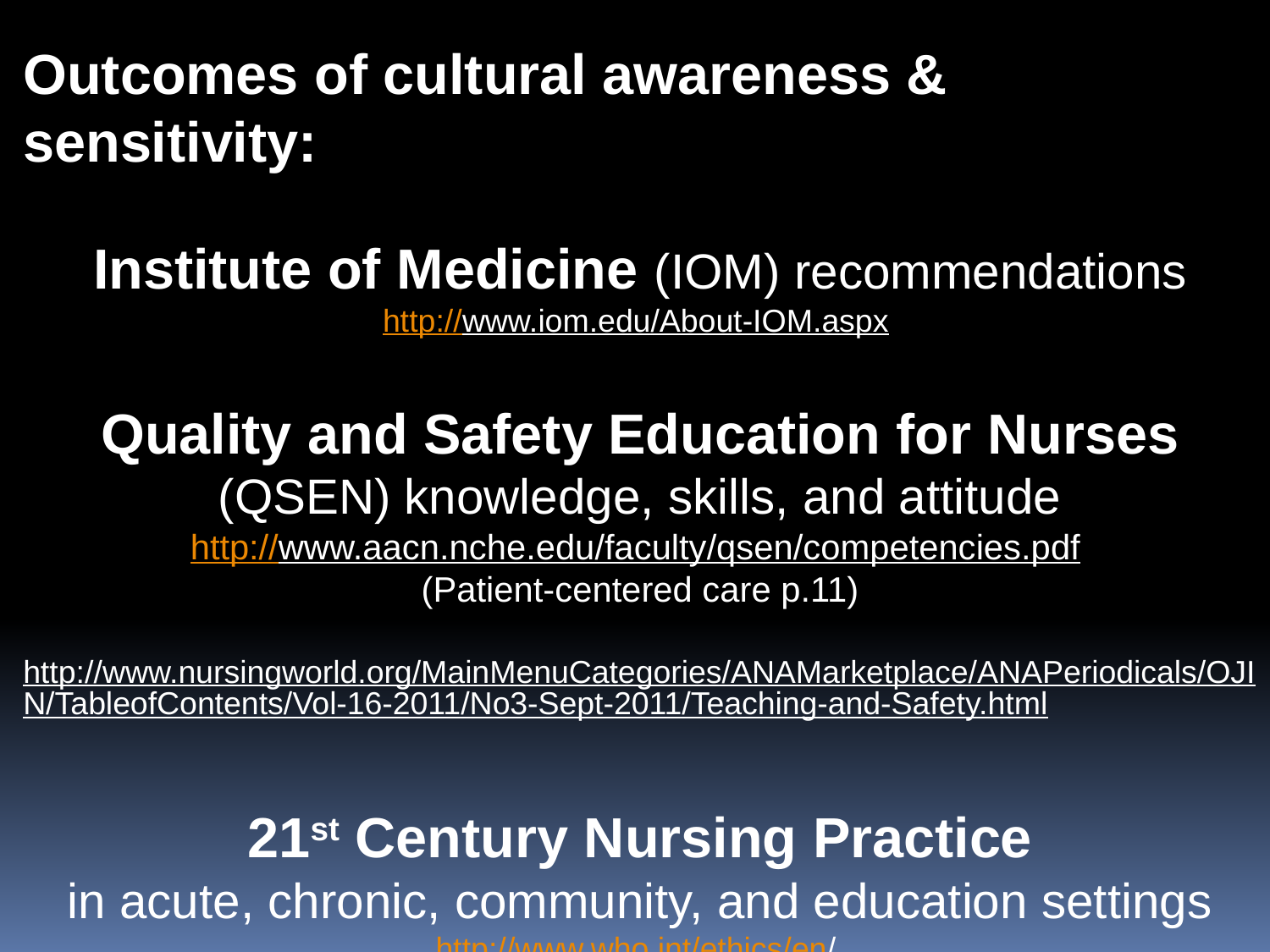

Outcomes of cultural awareness & sensitivity:

Institute of Medicine (IOM) recommendations
http://www.iom.edu/About-IOM.aspx

Quality and Safety Education for Nurses (QSEN) knowledge, skills, and attitude
http://www.aacn.nche.edu/faculty/qsen/competencies.pdf
(Patient-centered care p.11)

http://www.nursingworld.org/MainMenuCategories/ANAMarketplace/ANAPeriodicals/OJIN/TableofContents/Vol-16-2011/No3-Sept-2011/Teaching-and-Safety.html

 21st Century Nursing Practice
in acute, chronic, community, and education settings
http://www.who.int/ethics/en/

http://nursingworld.org/MainMenuCategories/EthicsStandards/CodeofEthicsforNurses/Code-of-Ethics.pdf   (Provisions 1 & 8)